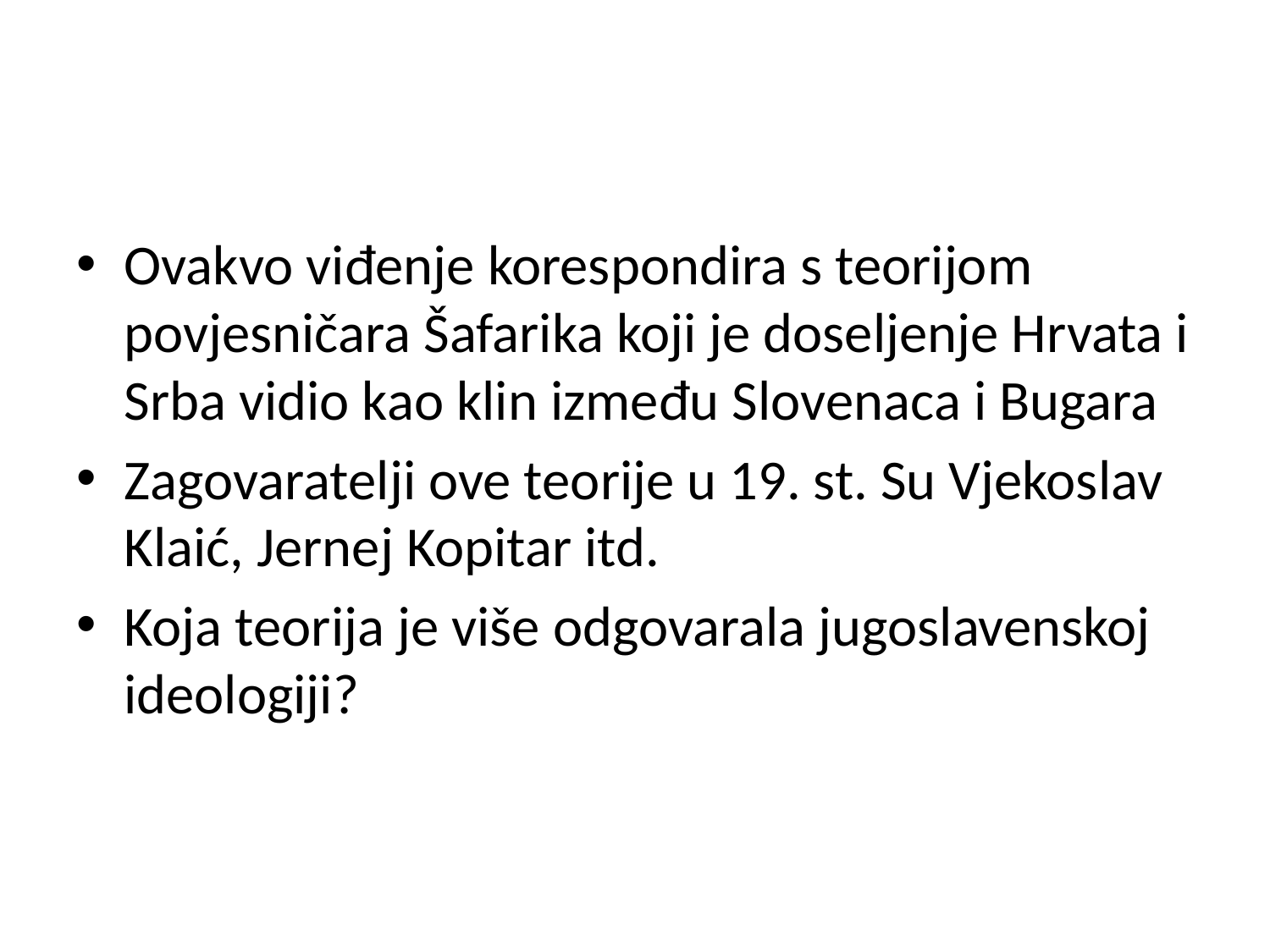

#
Ovakvo viđenje korespondira s teorijom povjesničara Šafarika koji je doseljenje Hrvata i Srba vidio kao klin između Slovenaca i Bugara
Zagovaratelji ove teorije u 19. st. Su Vjekoslav Klaić, Jernej Kopitar itd.
Koja teorija je više odgovarala jugoslavenskoj ideologiji?